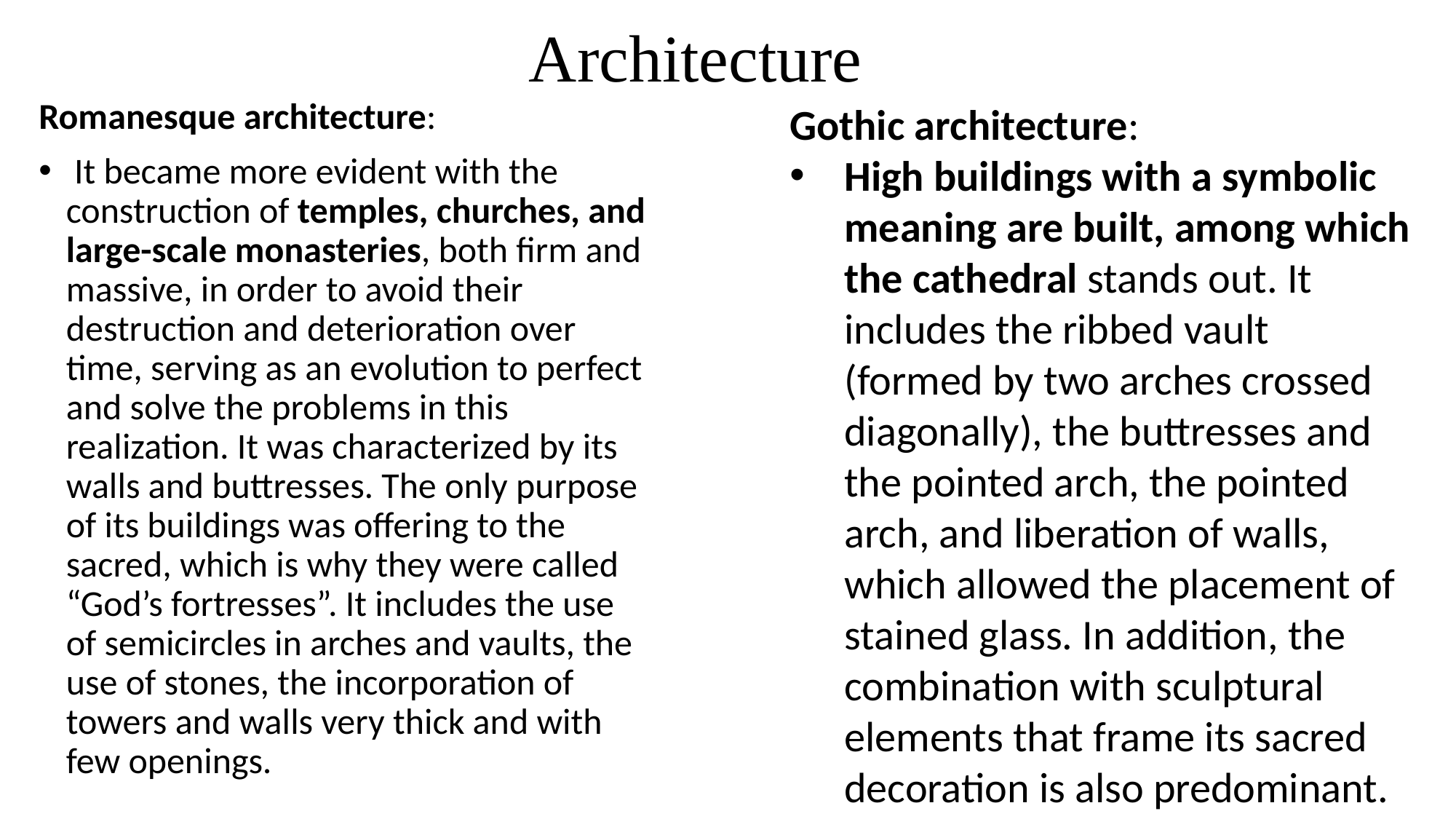

# Architecture
Romanesque architecture:
 It became more evident with the construction of temples, churches, and large-scale monasteries, both firm and massive, in order to avoid their destruction and deterioration over time, serving as an evolution to perfect and solve the problems in this realization. It was characterized by its walls and buttresses. The only purpose of its buildings was offering to the sacred, which is why they were called “God’s fortresses”. It includes the use of semicircles in arches and vaults, the use of stones, the incorporation of towers and walls very thick and with few openings.
Gothic architecture:
High buildings with a symbolic meaning are built, among which the cathedral stands out. It includes the ribbed vault (formed by two arches crossed diagonally), the buttresses and the pointed arch, the pointed arch, and liberation of walls, which allowed the placement of stained glass. In addition, the combination with sculptural elements that frame its sacred decoration is also predominant.